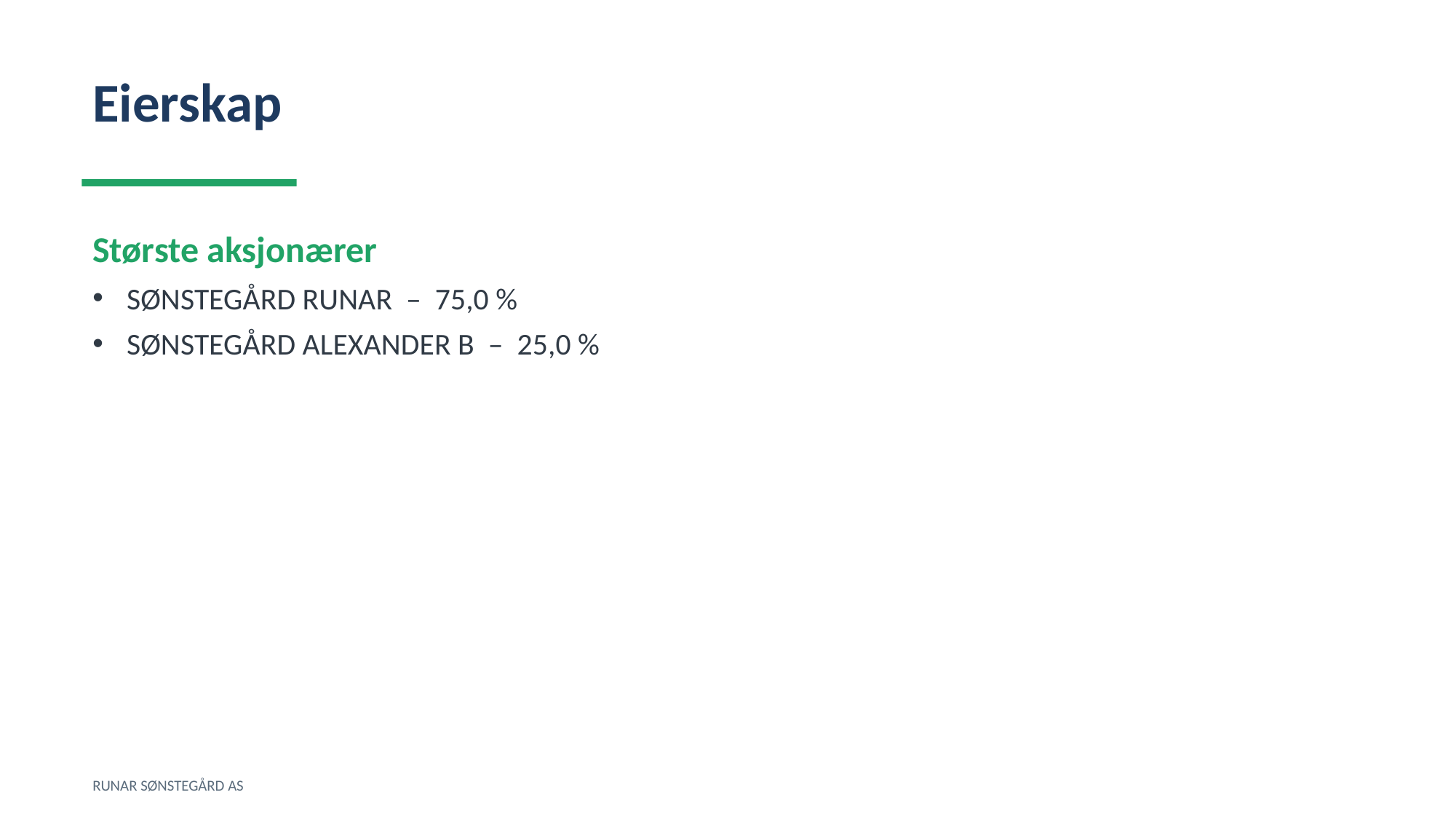

Eierskap

Største aksjonærer
SØNSTEGÅRD RUNAR  –  75,0 %
SØNSTEGÅRD ALEXANDER B  –  25,0 %
RUNAR SØNSTEGÅRD AS